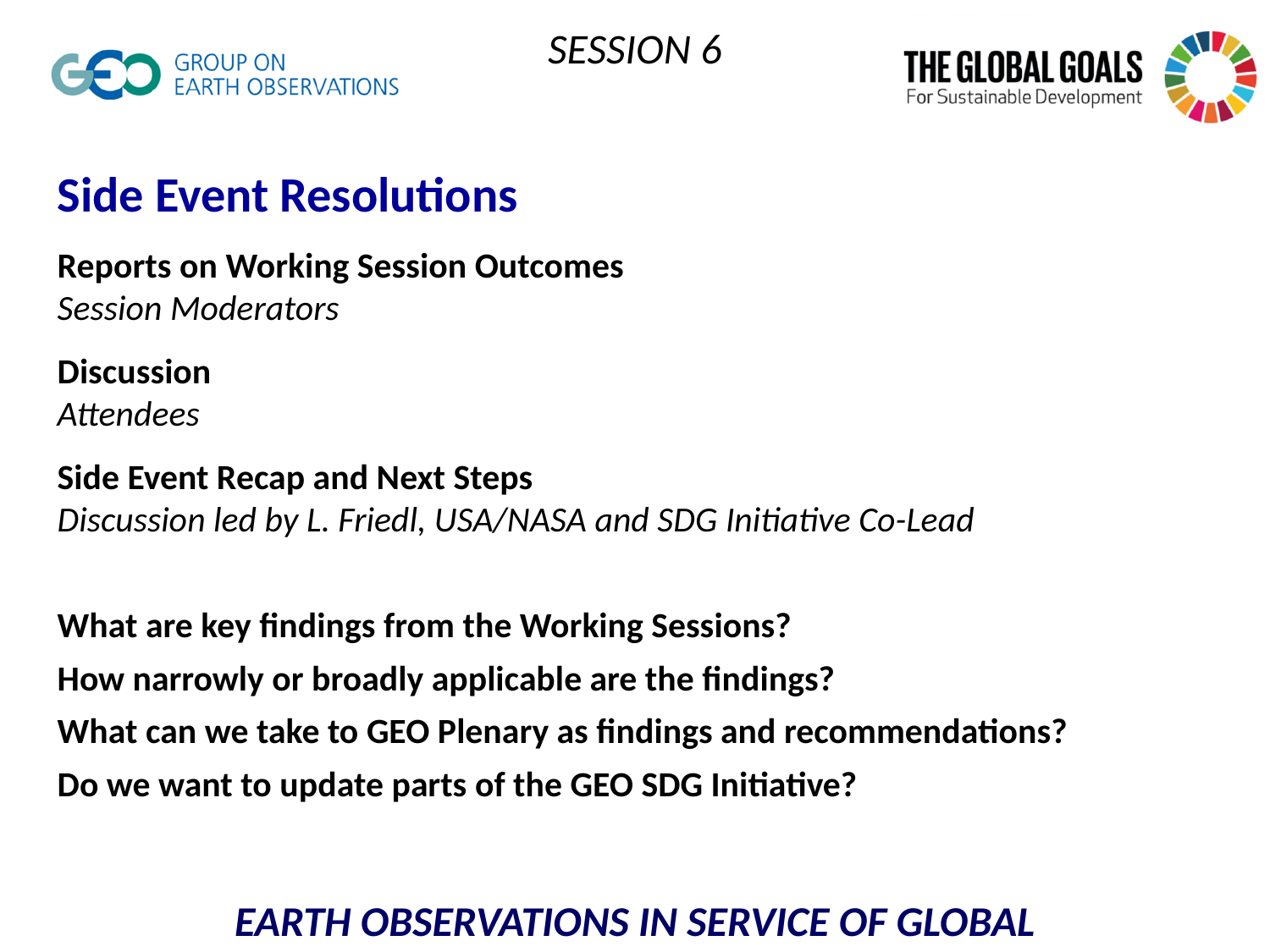

Session 6
Side Event Resolutions
Reports on Working Session Outcomes
Session Moderators
Discussion
Attendees
Side Event Recap and Next Steps
Discussion led by L. Friedl, USA/NASA and SDG Initiative Co-Lead

What are key findings from the Working Sessions?
How narrowly or broadly applicable are the findings?
What can we take to GEO Plenary as findings and recommendations?
Do we want to update parts of the GEO SDG Initiative?
Earth Observations in Service of Global Development